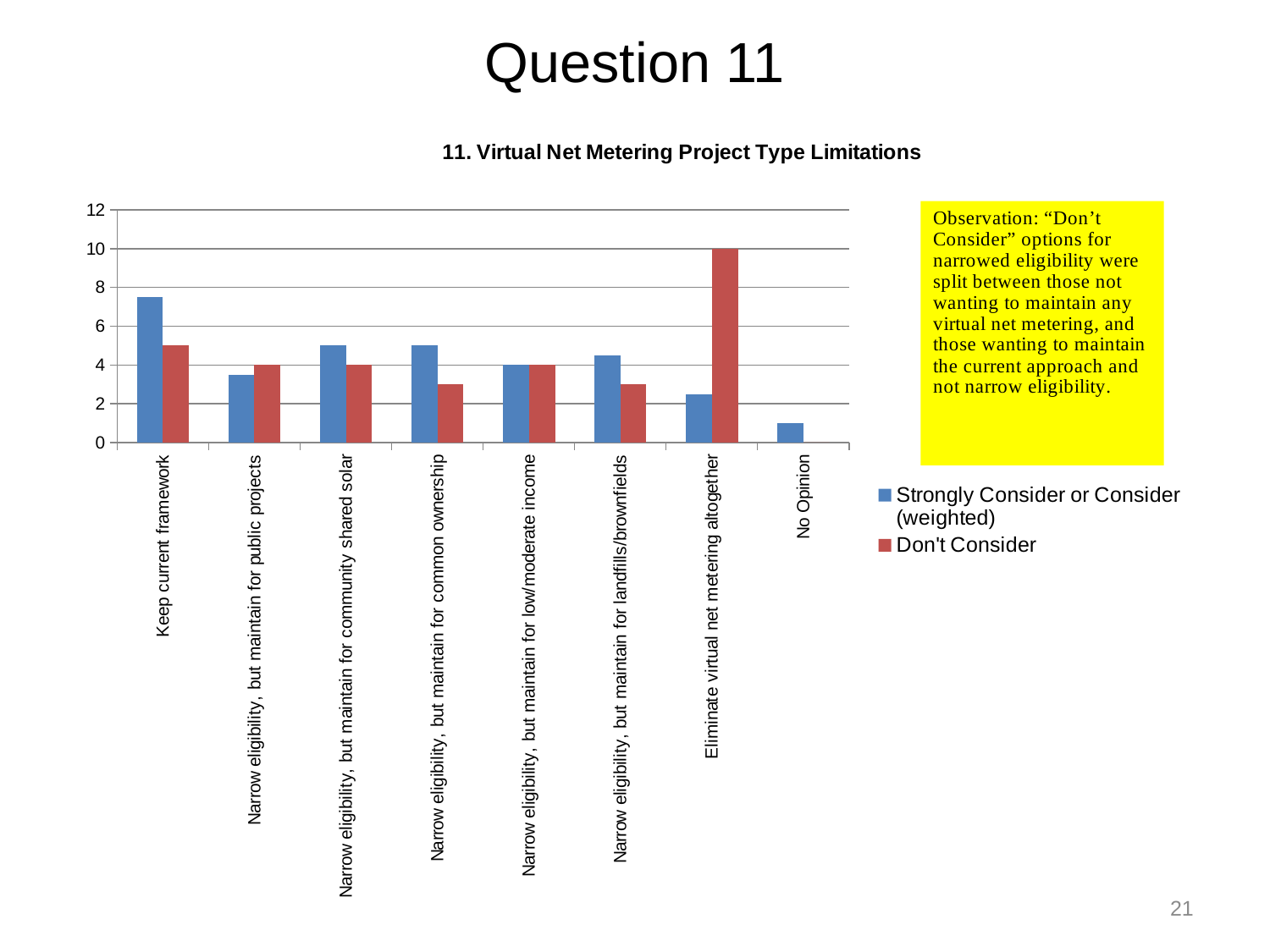

# Question 11

### Chart:

| Category | Strongly Consider or Consider (weighted) | Don't Consider |
|---|---|---|
| Keep current framework | 7.5 | 5.0 |
| Narrow eligibility, but maintain for public projects | 3.5 | 4.0 |
| Narrow eligibility, but maintain for community shared solar | 5.0 | 4.0 |
| Narrow eligibility, but maintain for common ownership | 5.0 | 3.0 |
| Narrow eligibility, but maintain for low/moderate income | 4.0 | 4.0 |
| Narrow eligibility, but maintain for landfills/brownfields | 4.5 | 3.0 |
| Eliminate virtual net metering altogether | 2.5 | 10.0 |
| No Opinion | 1.0 | 0.0 |
21